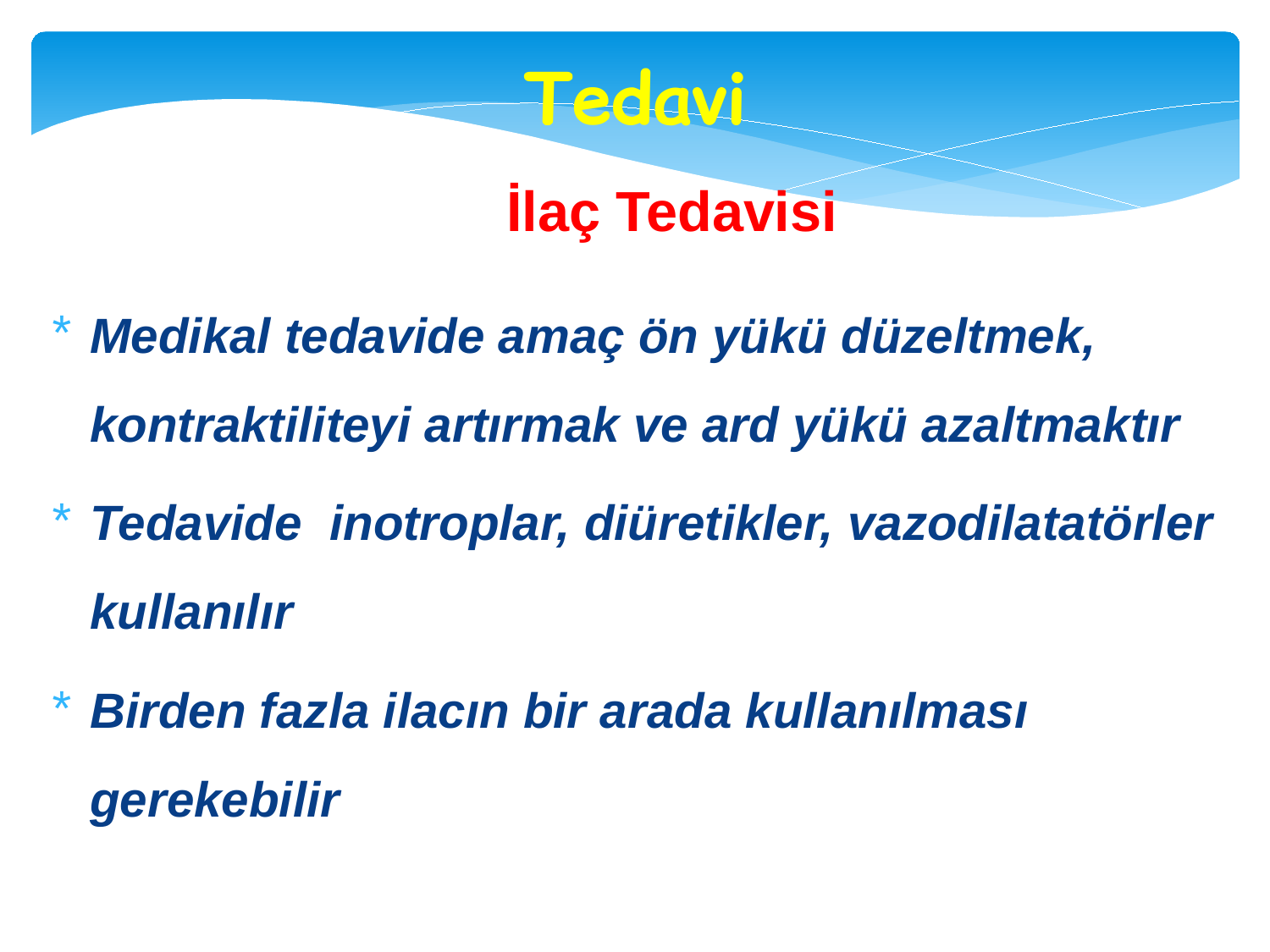

Tedavi
          İlaç Tedavisi
Medikal tedavide amaç ön yükü düzeltmek, kontraktiliteyi artırmak ve ard yükü azaltmaktır
Tedavide  inotroplar, diüretikler, vazodilatatörler kullanılır
Birden fazla ilacın bir arada kullanılması gerekebilir